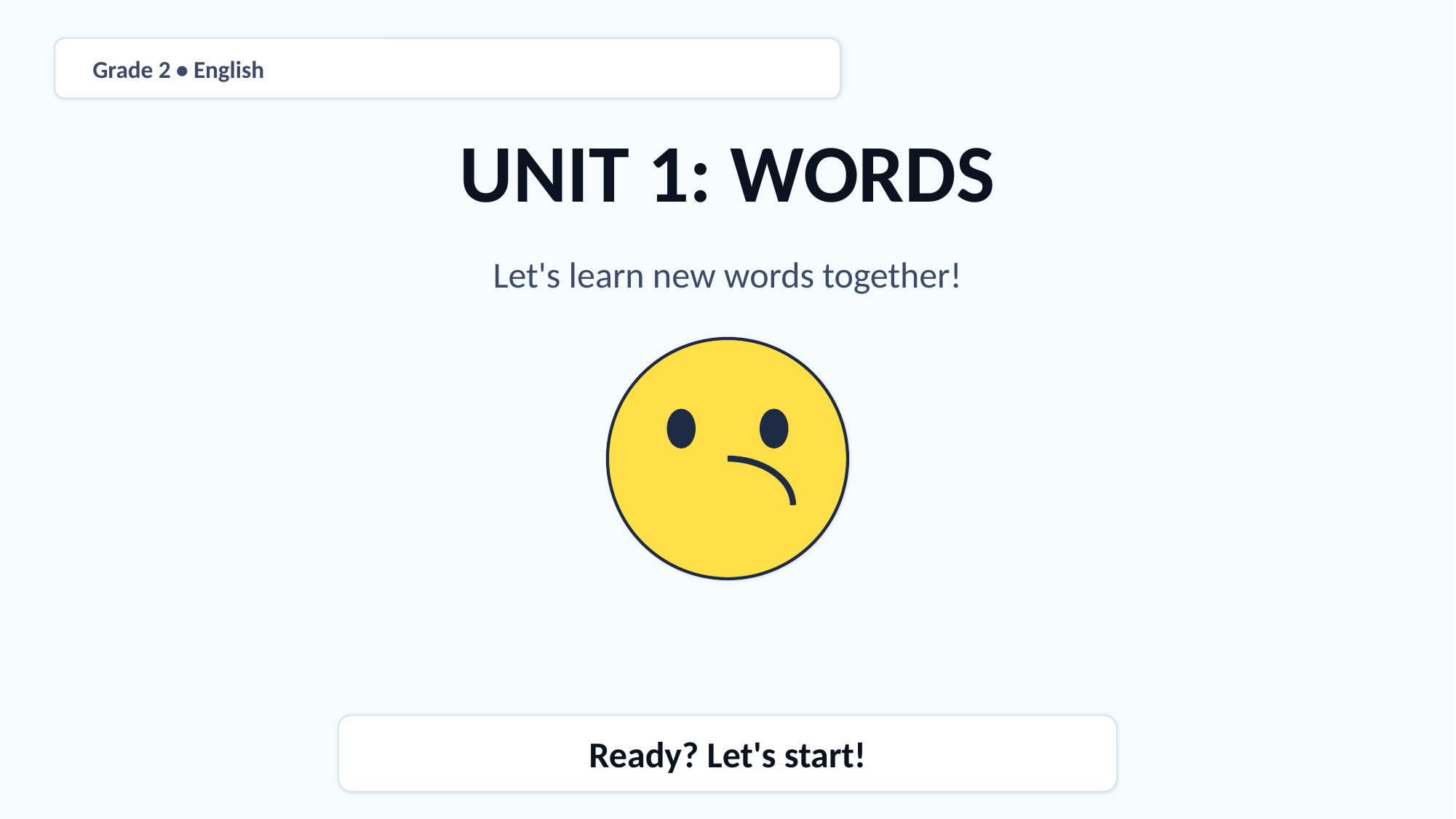

Grade 2 • English
UNIT 1: WORDS
Let's learn new words together!

Ready? Let's start!